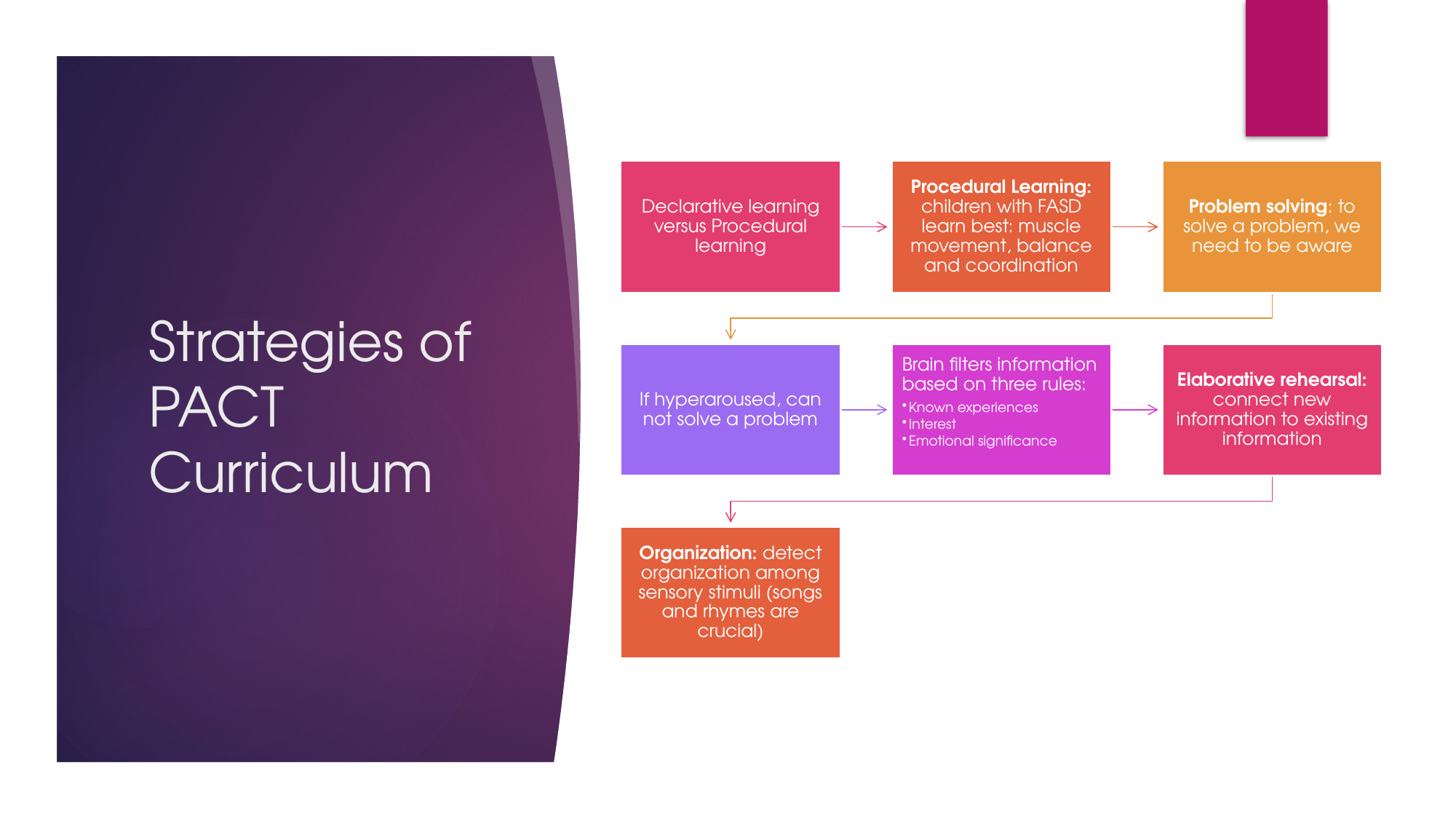

Declarative learning versus Procedural learning

Procedural Learning: children with FASD learn best: muscle movement, balance and coordination

Problem solving: to solve a problem, we need to be aware

If hyperaroused, can not solve a problem

Brain filters information based on three rules:
Known experiences
Interest
Emotional significance

Elaborative rehearsal: connect new information to existing information
Organization: detect organization among sensory stimuli (songs and rhymes are crucial)
# Strategies of PACT Curriculum